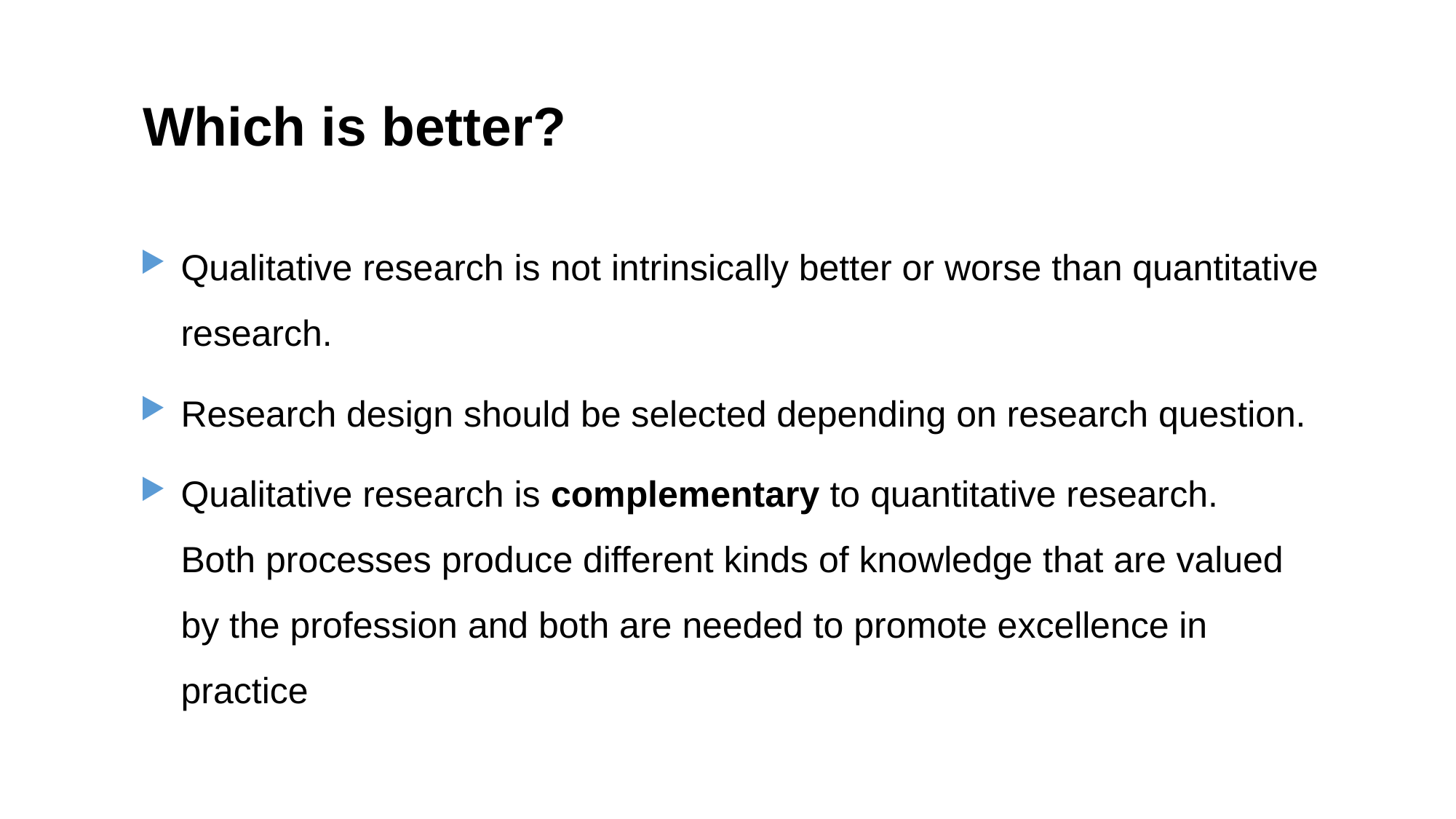

Which is better?
Qualitative research is not intrinsically better or worse than quantitative research.
Research design should be selected depending on research question.
Qualitative research is complementary to quantitative research.
Both processes produce different kinds of knowledge that are valued by the profession and both are needed to promote excellence in practice